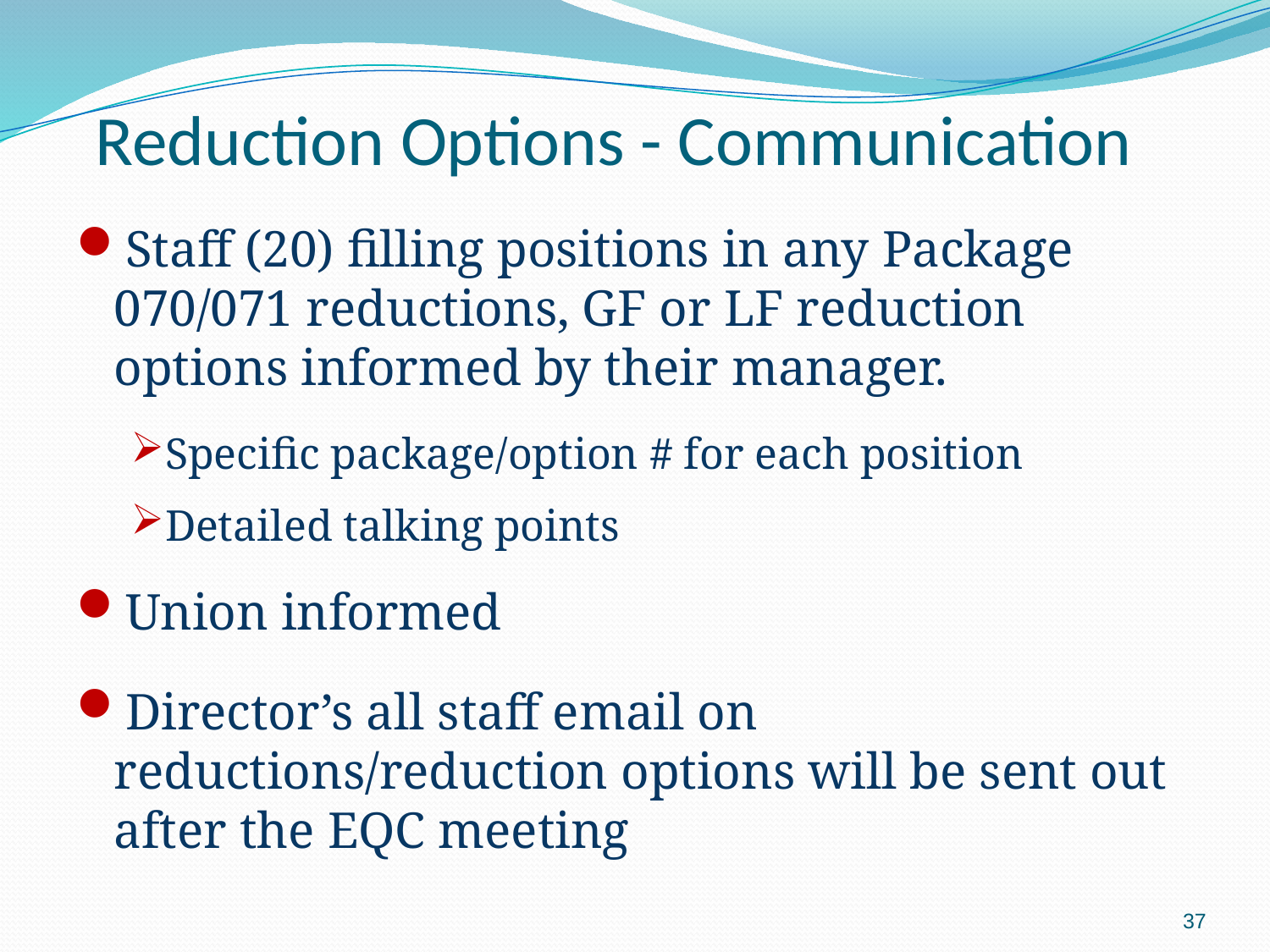

# Reduction Options - Communication
Staff (20) filling positions in any Package 070/071 reductions, GF or LF reduction options informed by their manager.
Specific package/option # for each position
Detailed talking points
Union informed
Director’s all staff email on reductions/reduction options will be sent out after the EQC meeting

37